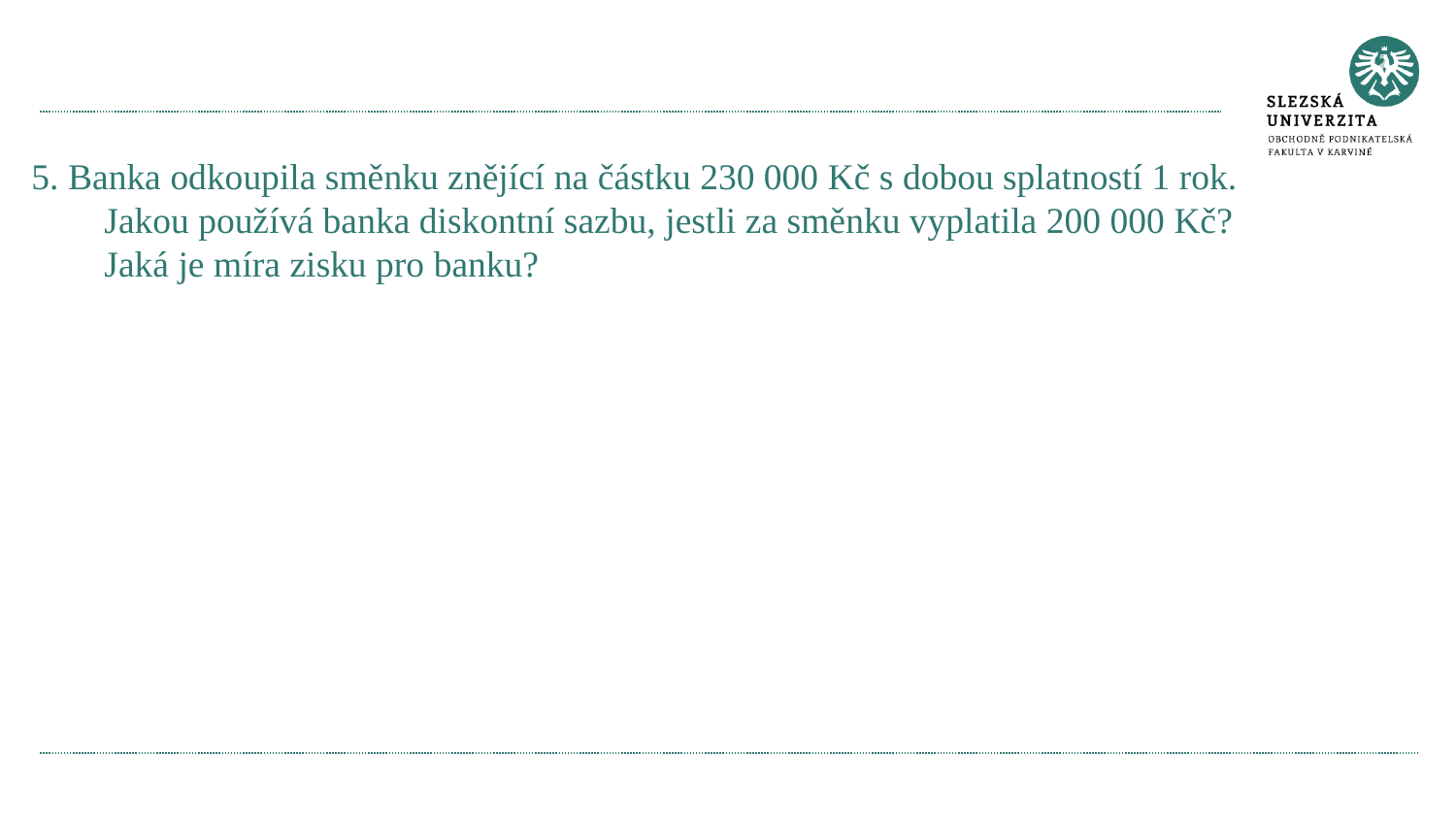

#
5. Banka odkoupila směnku znějící na částku 230 000 Kč s dobou splatností 1 rok.
Jakou používá banka diskontní sazbu, jestli za směnku vyplatila 200 000 Kč?
Jaká je míra zisku pro banku?